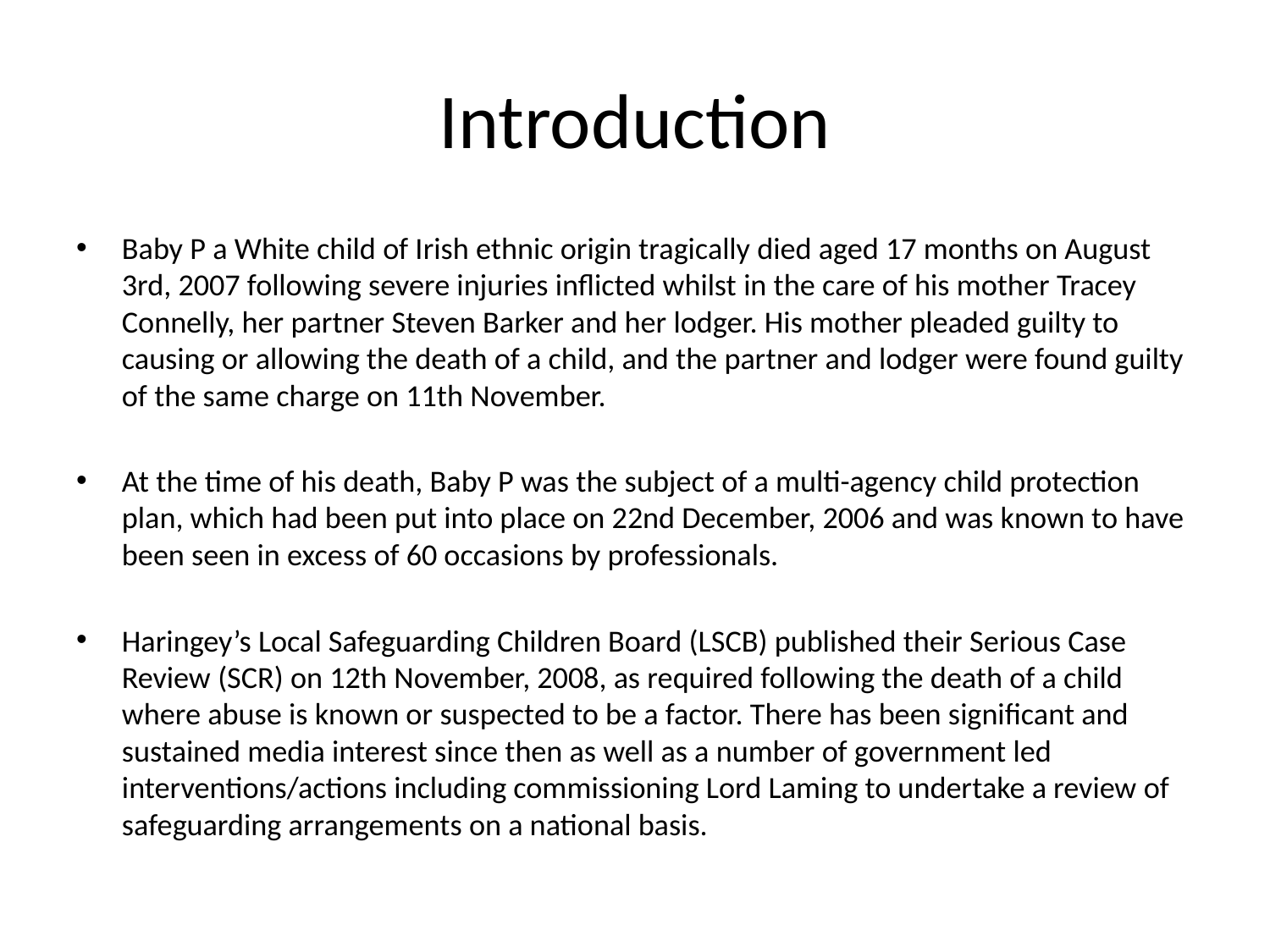

# Introduction
Baby P a White child of Irish ethnic origin tragically died aged 17 months on August 3rd, 2007 following severe injuries inflicted whilst in the care of his mother Tracey Connelly, her partner Steven Barker and her lodger. His mother pleaded guilty to causing or allowing the death of a child, and the partner and lodger were found guilty of the same charge on 11th November.

At the time of his death, Baby P was the subject of a multi-agency child protection plan, which had been put into place on 22nd December, 2006 and was known to have been seen in excess of 60 occasions by professionals.

Haringey’s Local Safeguarding Children Board (LSCB) published their Serious Case Review (SCR) on 12th November, 2008, as required following the death of a child where abuse is known or suspected to be a factor. There has been significant and sustained media interest since then as well as a number of government led interventions/actions including commissioning Lord Laming to undertake a review of safeguarding arrangements on a national basis.